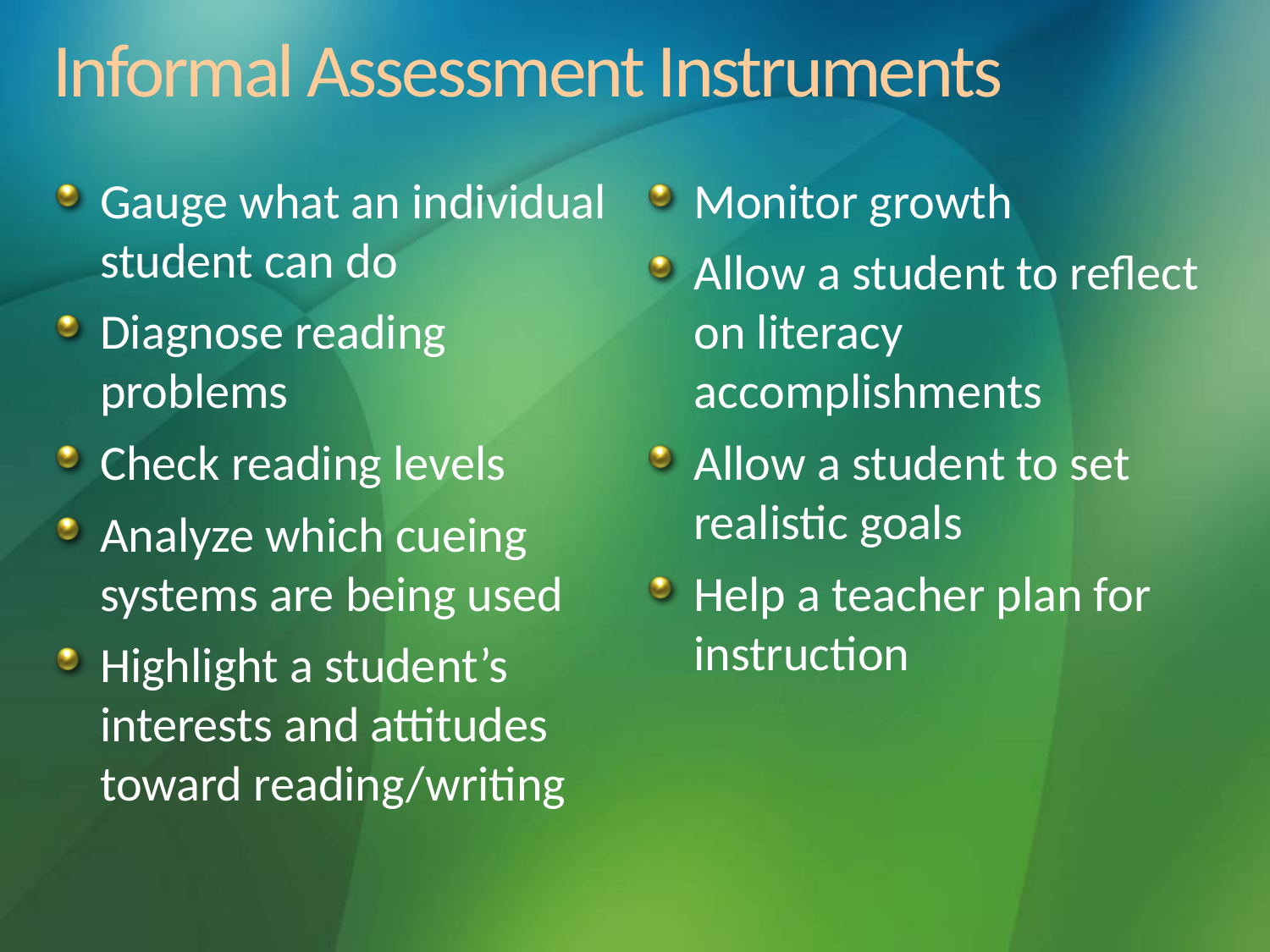

# Informal Assessment Instruments
Gauge what an individual student can do
Diagnose reading problems
Check reading levels
Analyze which cueing systems are being used
Highlight a student’s interests and attitudes toward reading/writing
Monitor growth
Allow a student to reflect on literacy accomplishments
Allow a student to set realistic goals
Help a teacher plan for instruction